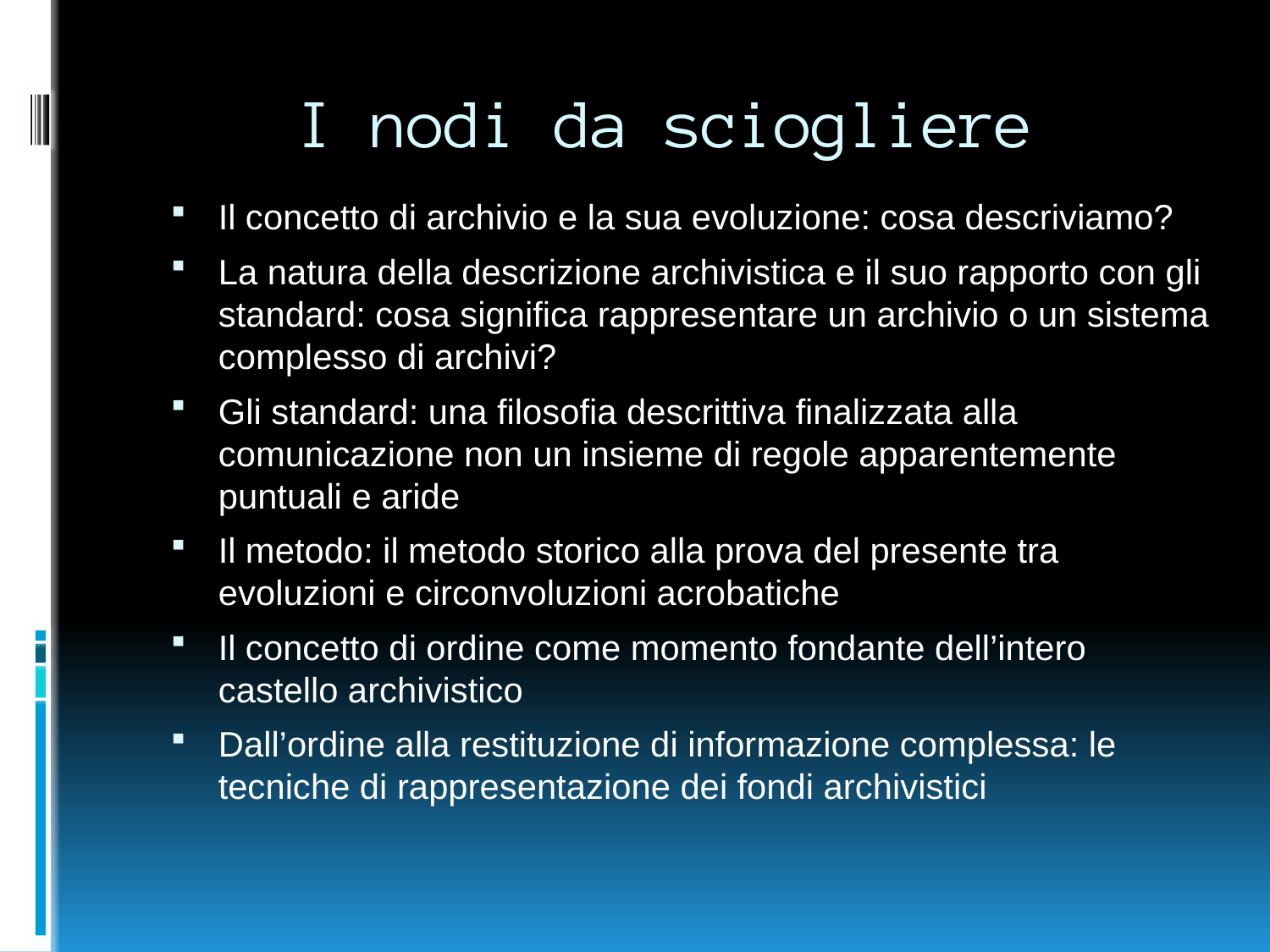

# I nodi da sciogliere
Il concetto di archivio e la sua evoluzione: cosa descriviamo?
La natura della descrizione archivistica e il suo rapporto con gli standard: cosa significa rappresentare un archivio o un sistema complesso di archivi?
Gli standard: una filosofia descrittiva finalizzata alla comunicazione non un insieme di regole apparentemente puntuali e aride
Il metodo: il metodo storico alla prova del presente tra evoluzioni e circonvoluzioni acrobatiche
Il concetto di ordine come momento fondante dell’intero castello archivistico
Dall’ordine alla restituzione di informazione complessa: le tecniche di rappresentazione dei fondi archivistici